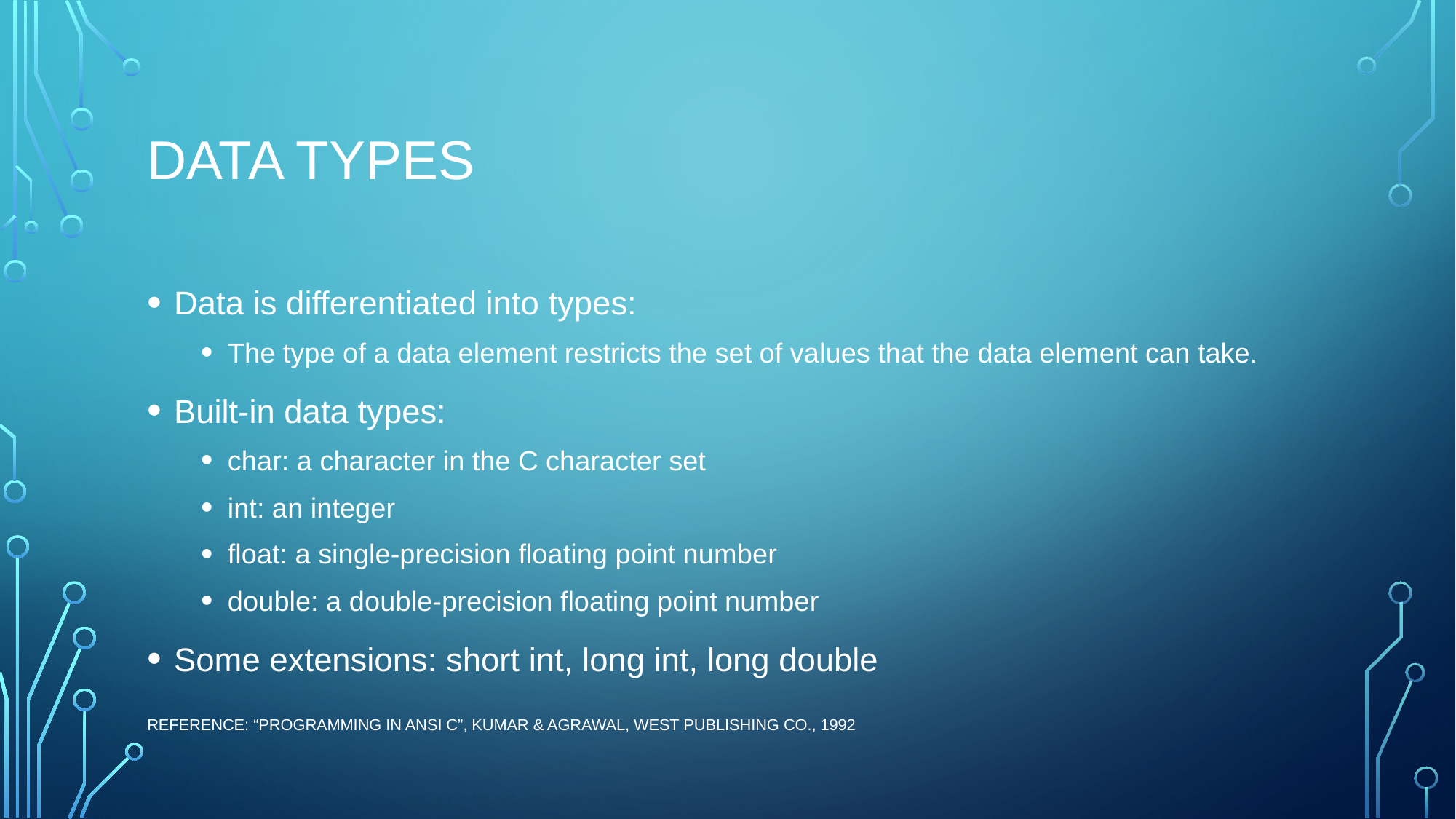

# Data types
Data is differentiated into types:
The type of a data element restricts the set of values that the data element can take.
Built-in data types:
char: a character in the C character set
int: an integer
float: a single-precision floating point number
double: a double-precision floating point number
Some extensions: short int, long int, long double
Reference: “Programming in ANSI C”, Kumar & Agrawal, West Publishing Co., 1992